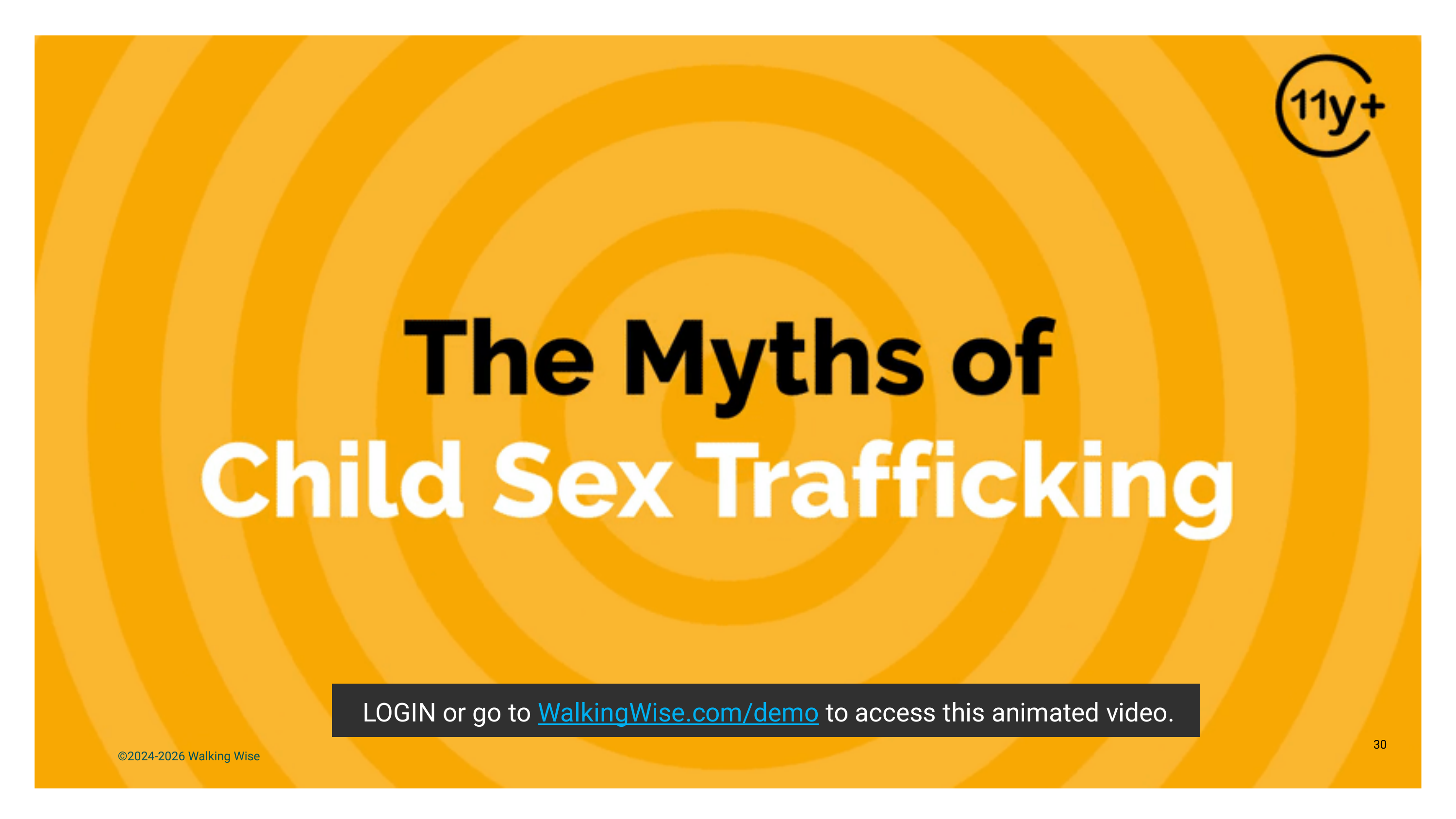

LOGIN or go to WalkingWise.com/demo to access this animated video.
30
©2024-2026 Walking Wise